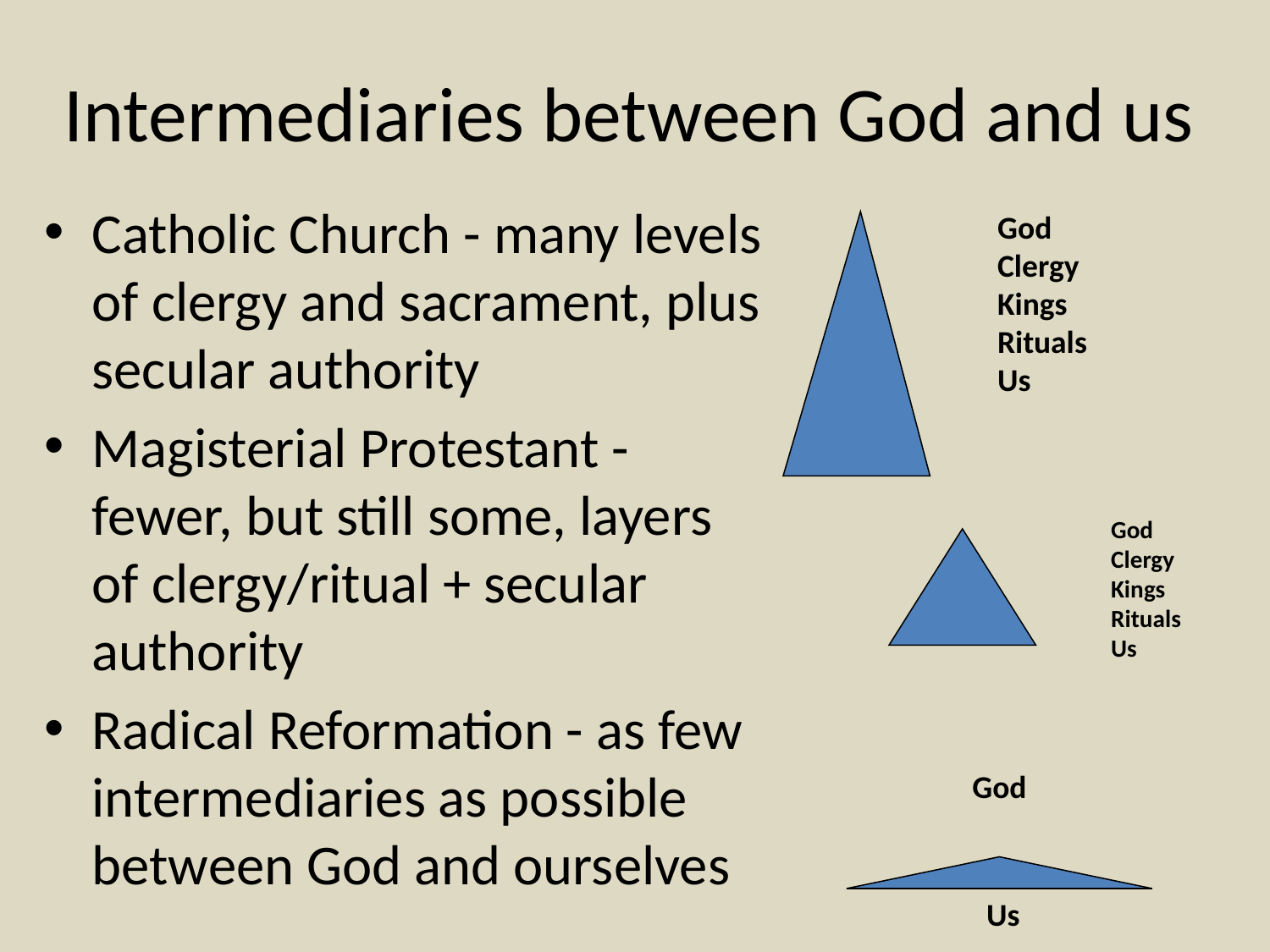

# Intermediaries between God and us
Catholic Church - many levels of clergy and sacrament, plus secular authority
Magisterial Protestant - fewer, but still some, layers of clergy/ritual + secular authority
Radical Reformation - as few intermediaries as possible between God and ourselves
God
Clergy
Kings
Rituals
Us

God
Clergy
Kings
Rituals
Us

God

Us